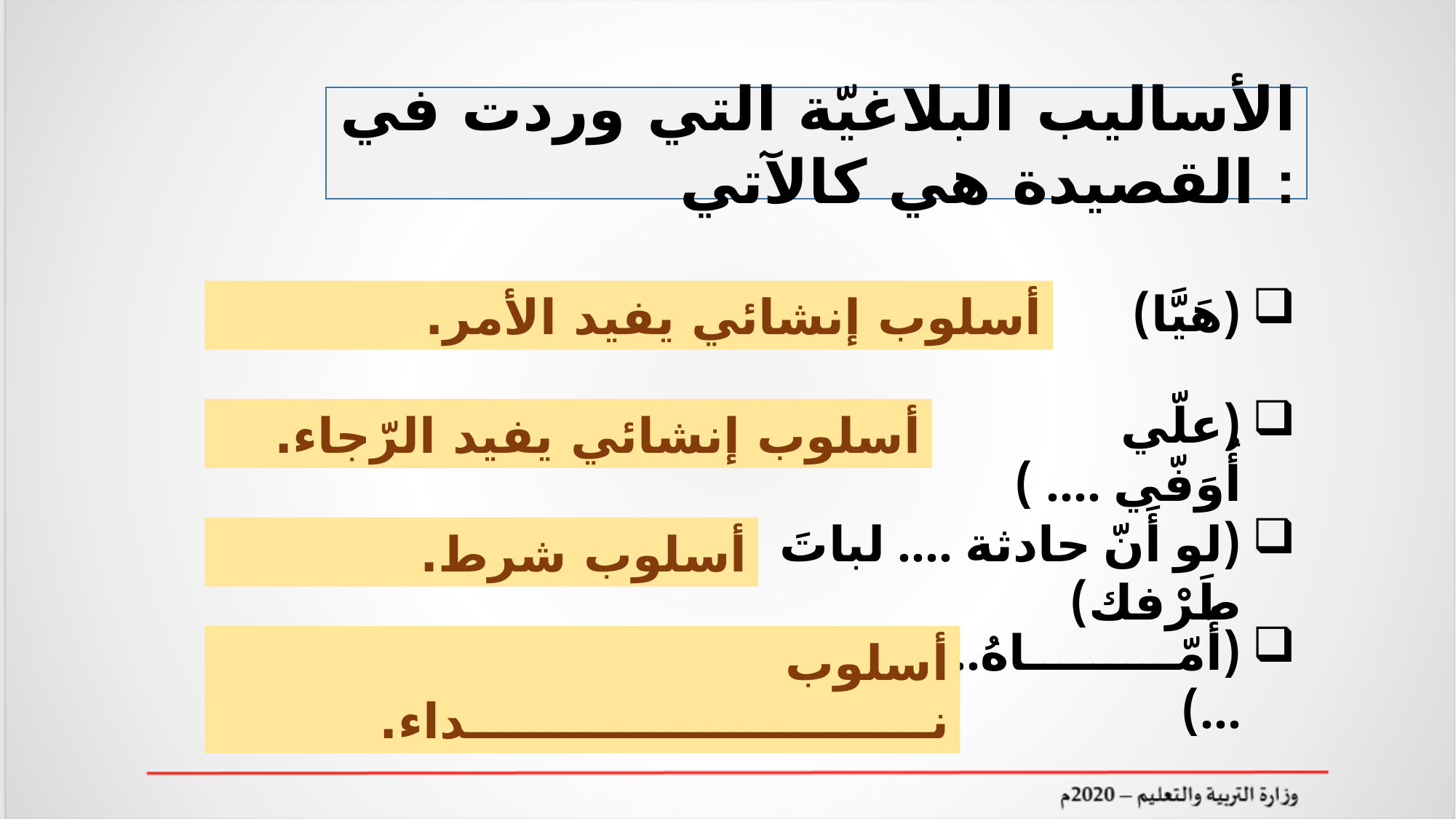

الأساليب البلاغيّة التي وردت في القصيدة هي كالآتي :
(هَيَّا)
أسلوب إنشائي يفيد الأمر.
(علّي أُوَفّي .... )
أسلوب إنشائي يفيد الرّجاء.
(لو أَنّ حادثة .... لباتَ طَرْفك)
أسلوب شرط.
(أُمّـــــــــاهُ.....)
أسلوب نــــــــــــــــــــــــــــداء.